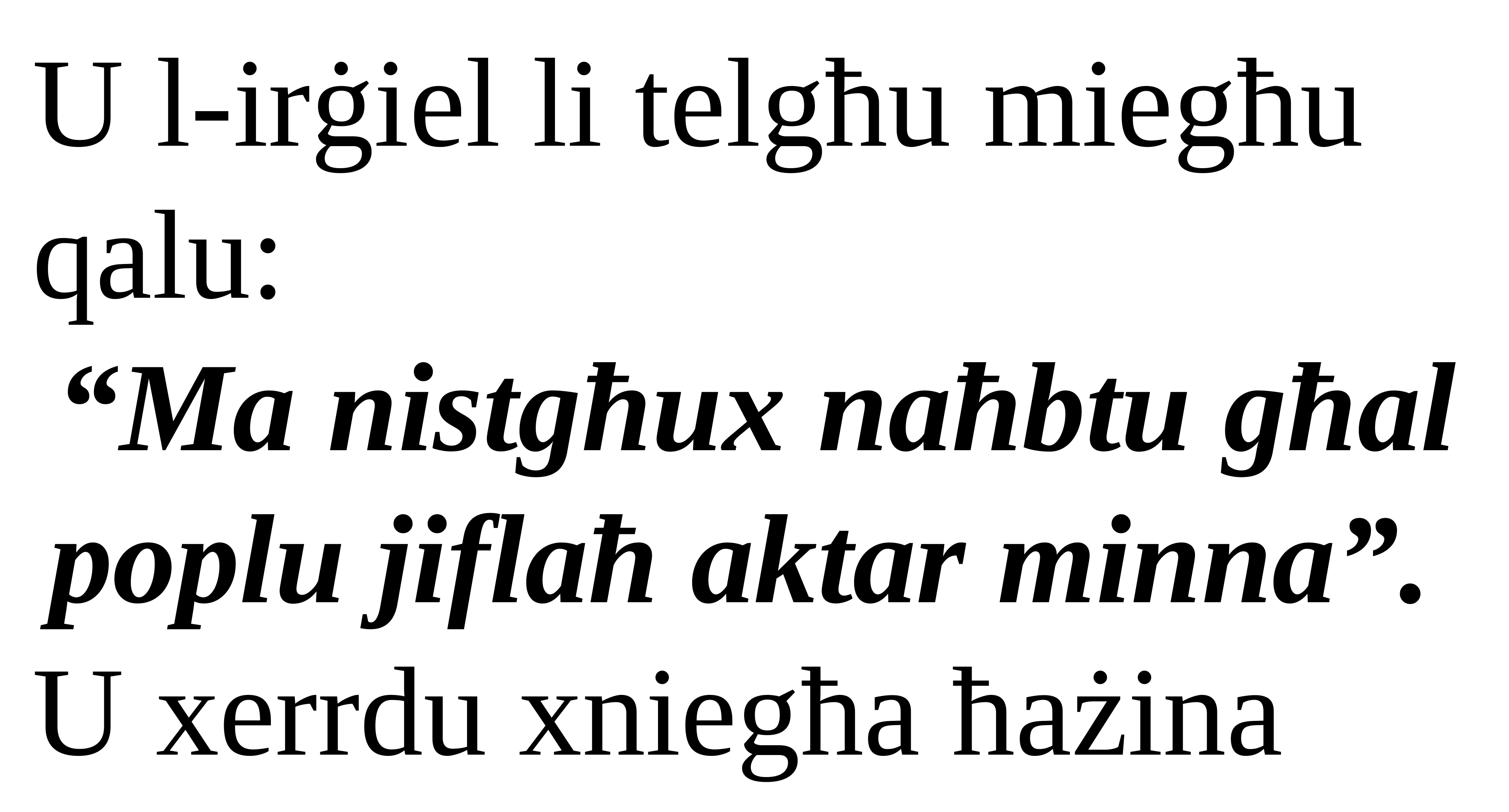

U l-irġiel li telgħu miegħu qalu:
“Ma nistgħux naħbtu għal poplu jiflaħ aktar minna”.
U xerrdu xniegħa ħażina